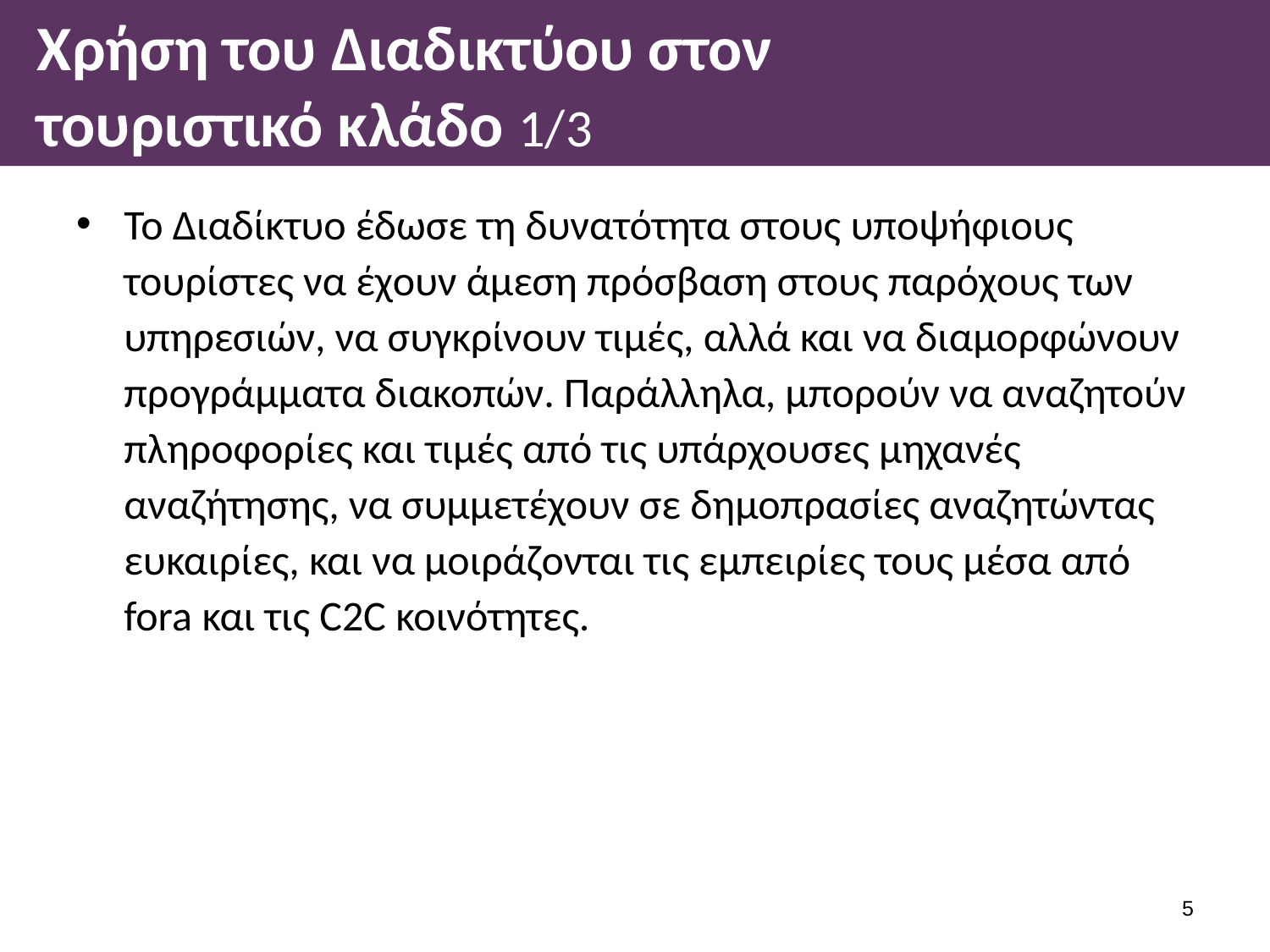

# Χρήση του Διαδικτύου στον τουριστικό κλάδο 1/3
Το Διαδίκτυο έδωσε τη δυνατότητα στους υποψήφιους τουρίστες να έχουν άμεση πρόσβαση στους παρόχους των υπηρεσιών, να συγκρίνουν τιμές, αλλά και να διαμορφώνουν προγράμματα διακοπών. Παράλληλα, μπορούν να αναζητούν πληροφορίες και τιμές από τις υπάρχουσες μηχανές αναζήτησης, να συμμετέχουν σε δημοπρασίες αναζητώντας ευκαιρίες, και να μοιράζονται τις εμπειρίες τους μέσα από fora και τις C2C κοινότητες.
5